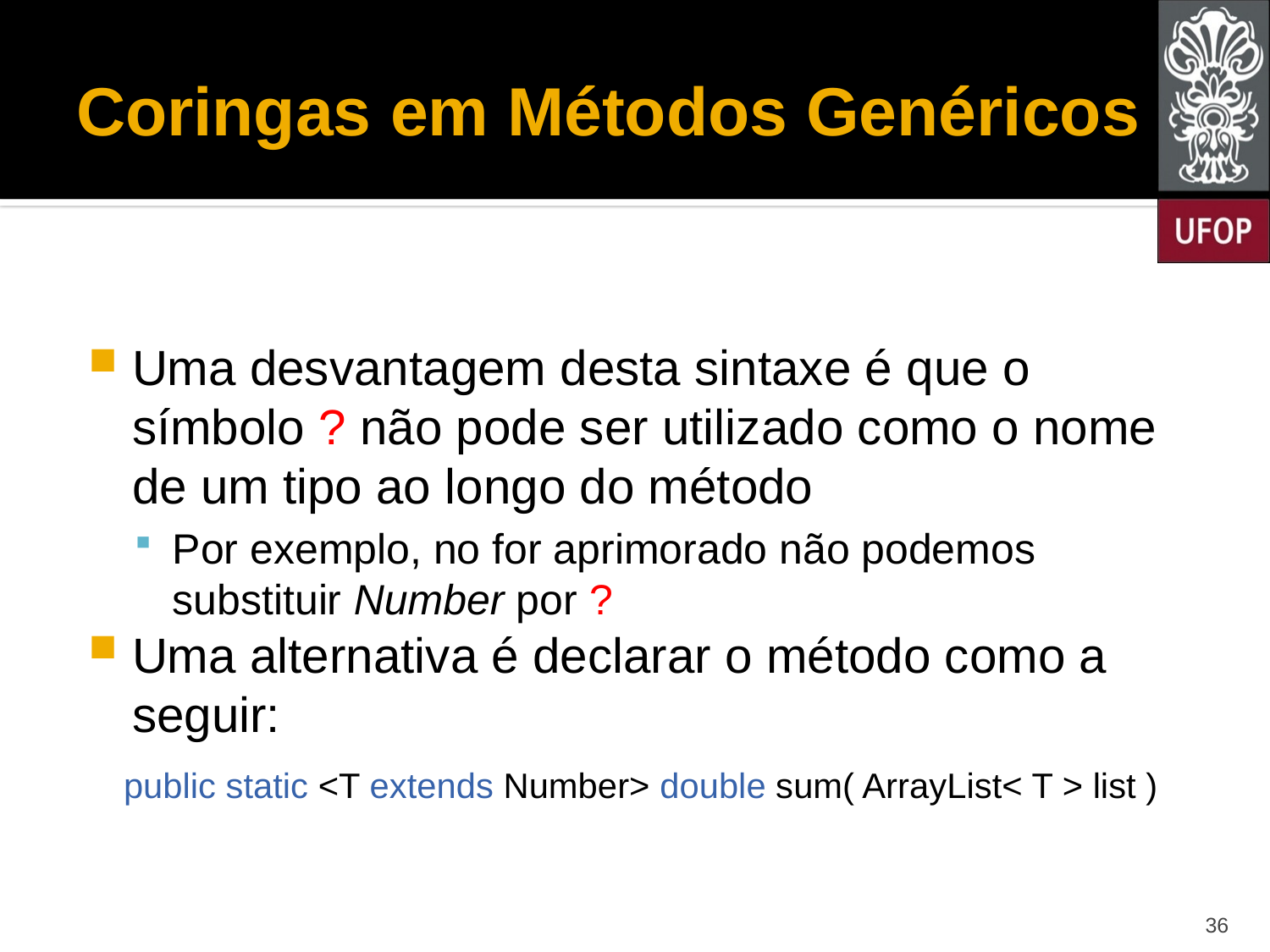

# Coringas em Métodos Genéricos
Uma desvantagem desta sintaxe é que o símbolo ? não pode ser utilizado como o nome de um tipo ao longo do método
Por exemplo, no for aprimorado não podemos substituir Number por ?
Uma alternativa é declarar o método como a seguir:

public static <T extends Number> double sum( ArrayList< T > list )
36